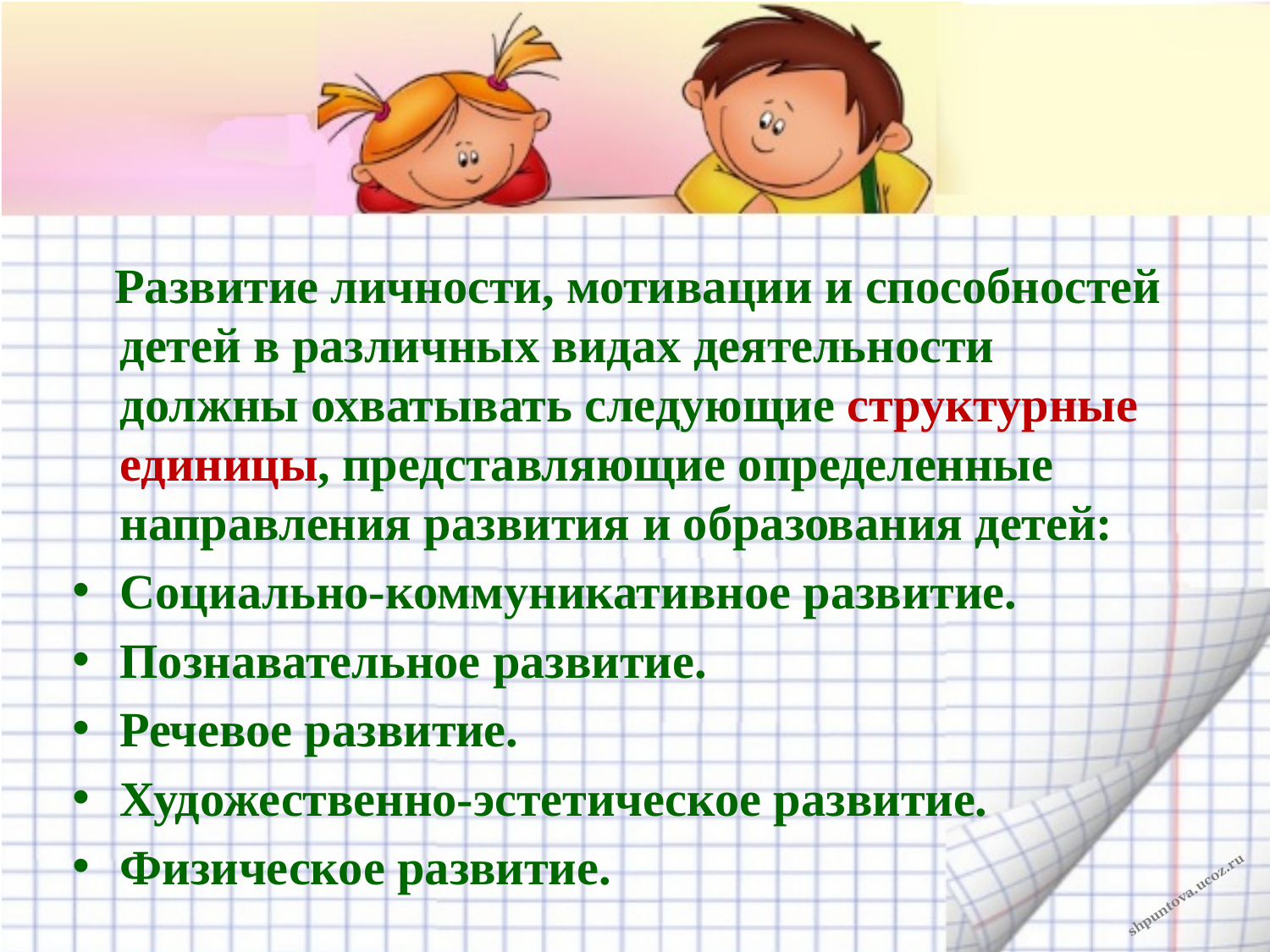

#
    Развитие личности, мотивации и способностей детей в различных видах деятельности должны охватывать следующие структурные единицы, представляющие определенные направления развития и образования детей:
Социально-коммуникативное развитие.
Познавательное развитие.
Речевое развитие.
Художественно-эстетическое развитие.
Физическое развитие.